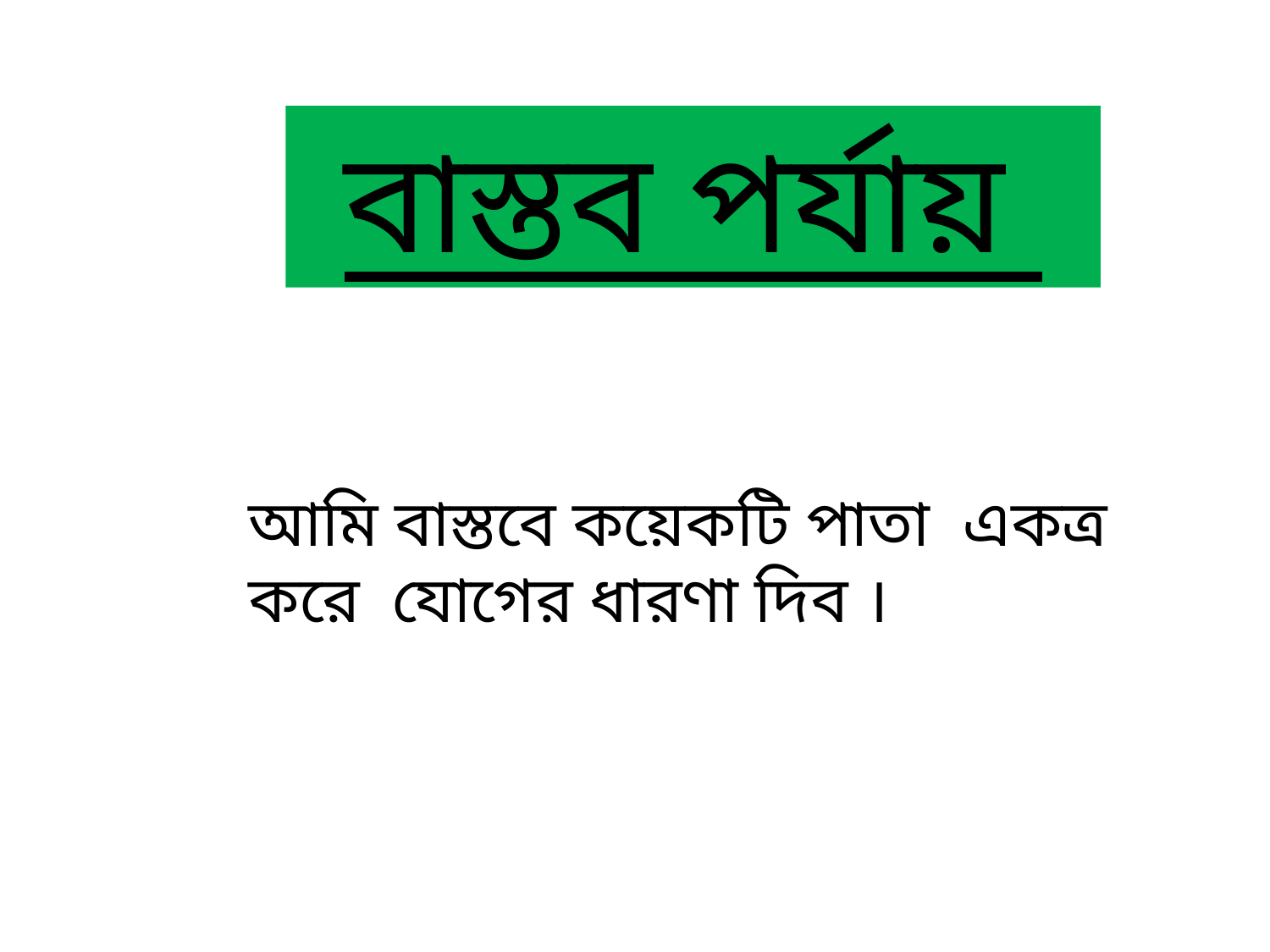

বাস্তব পর্যায়
আমি বাস্তবে কয়েকটি পাতা  একত্র করে  যোগের ধারণা দিব ।